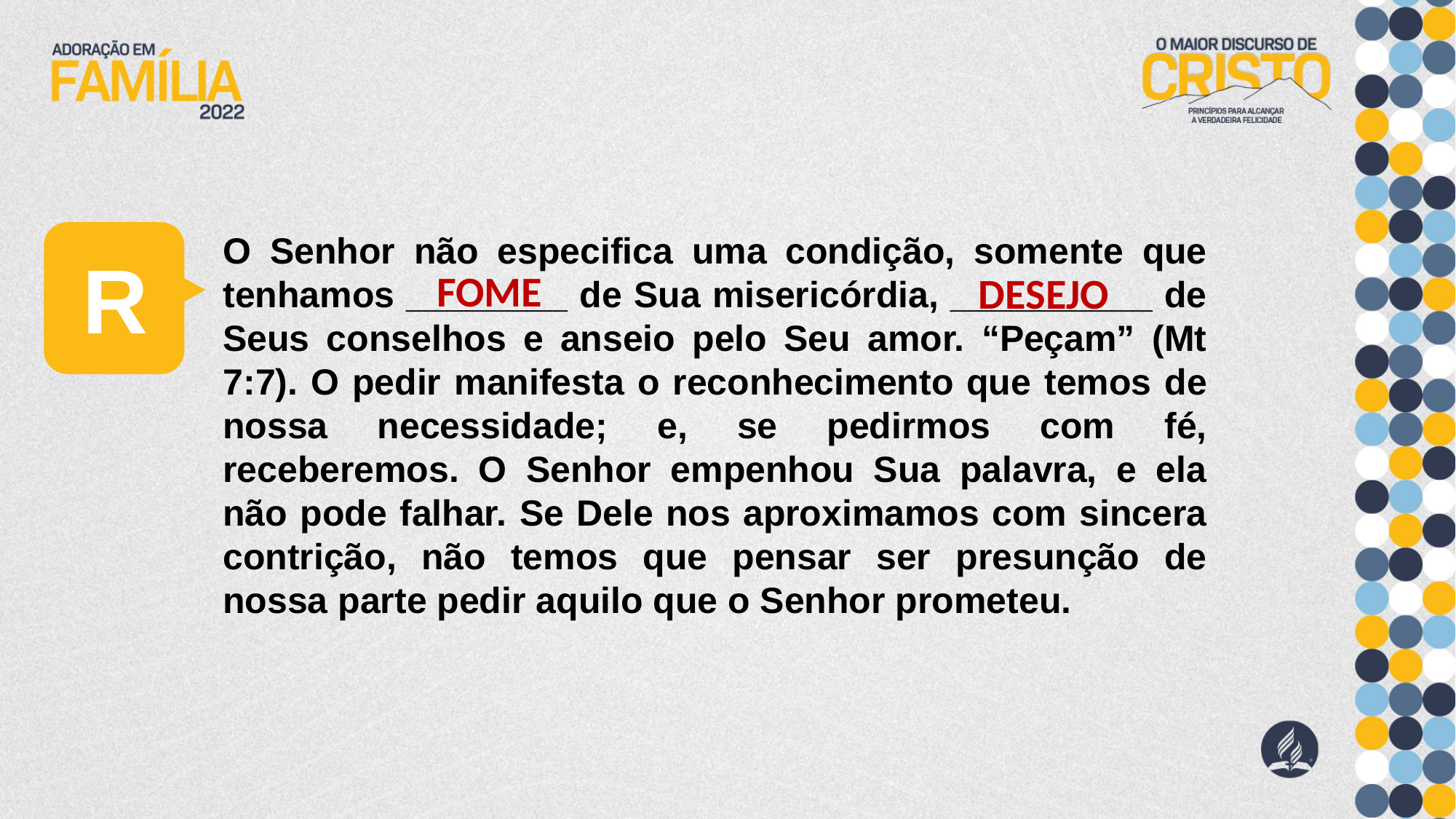

O Senhor não especifica uma condição, somente que tenhamos ________ de Sua misericórdia, __________ de Seus conselhos e anseio pelo Seu amor. “Peçam” (Mt 7:7). O pedir manifesta o reconhecimento que temos de nossa necessidade; e, se pedirmos com fé, receberemos. O Senhor empenhou Sua palavra, e ela não pode falhar. Se Dele nos aproximamos com sincera contrição, não temos que pensar ser presunção de nossa parte pedir aquilo que o Senhor prometeu.
R
FOME
DESEJO